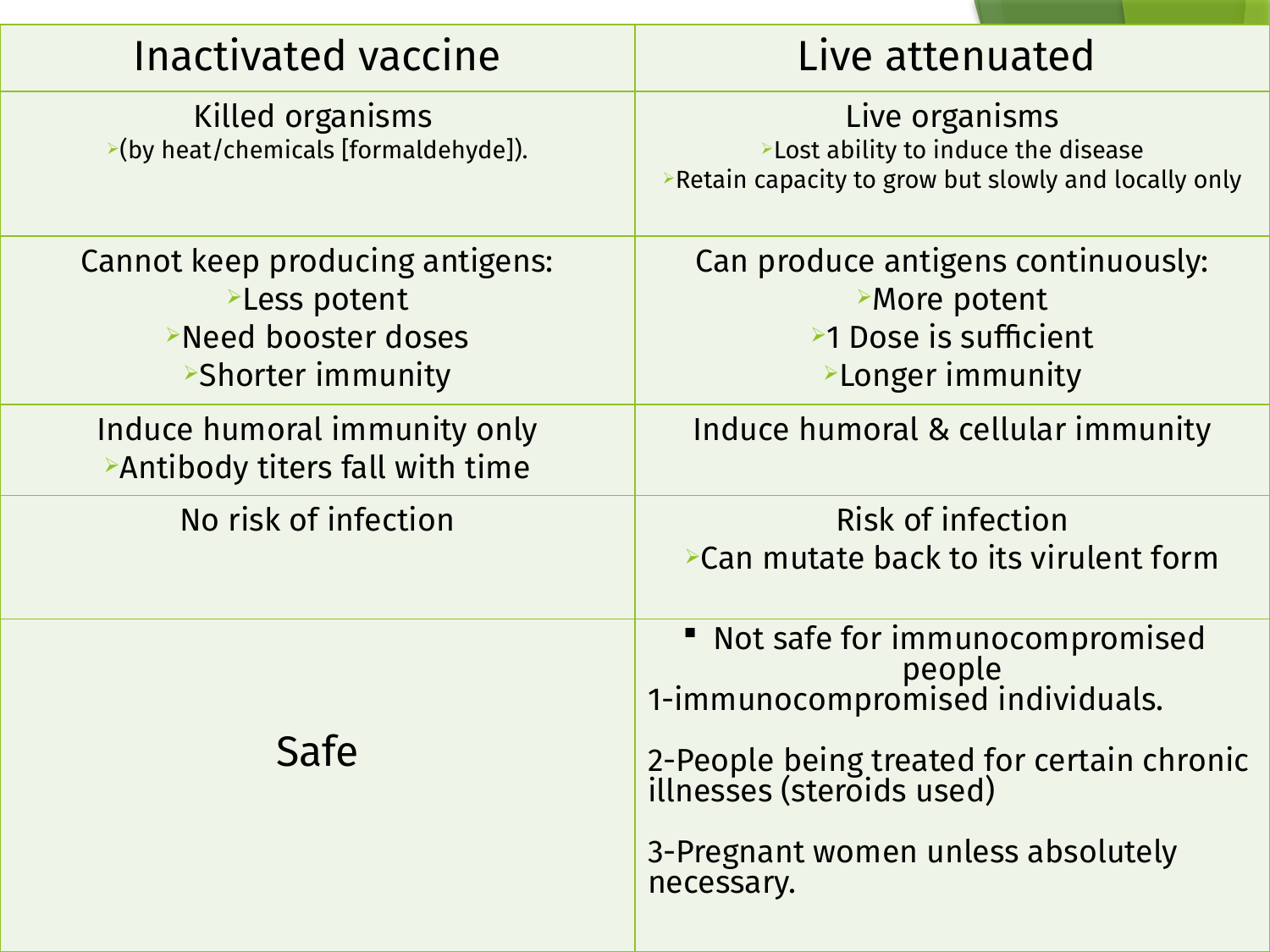

| Inactivated vaccine | Live attenuated |
| --- | --- |
| Killed organisms (by heat/chemicals [formaldehyde]). | Live organisms Lost ability to induce the disease Retain capacity to grow but slowly and locally only |
| Cannot keep producing antigens: Less potent Need booster doses Shorter immunity | Can produce antigens continuously: More potent 1 Dose is sufficient Longer immunity |
| Induce humoral immunity only Antibody titers fall with time | Induce humoral & cellular immunity |
| No risk of infection | Risk of infection Can mutate back to its virulent form |
| Safe | Not safe for immunocompromised people 1-immunocompromised individuals. 2-People being treated for certain chronic illnesses (steroids used) 3-Pregnant women unless absolutely necessary. |